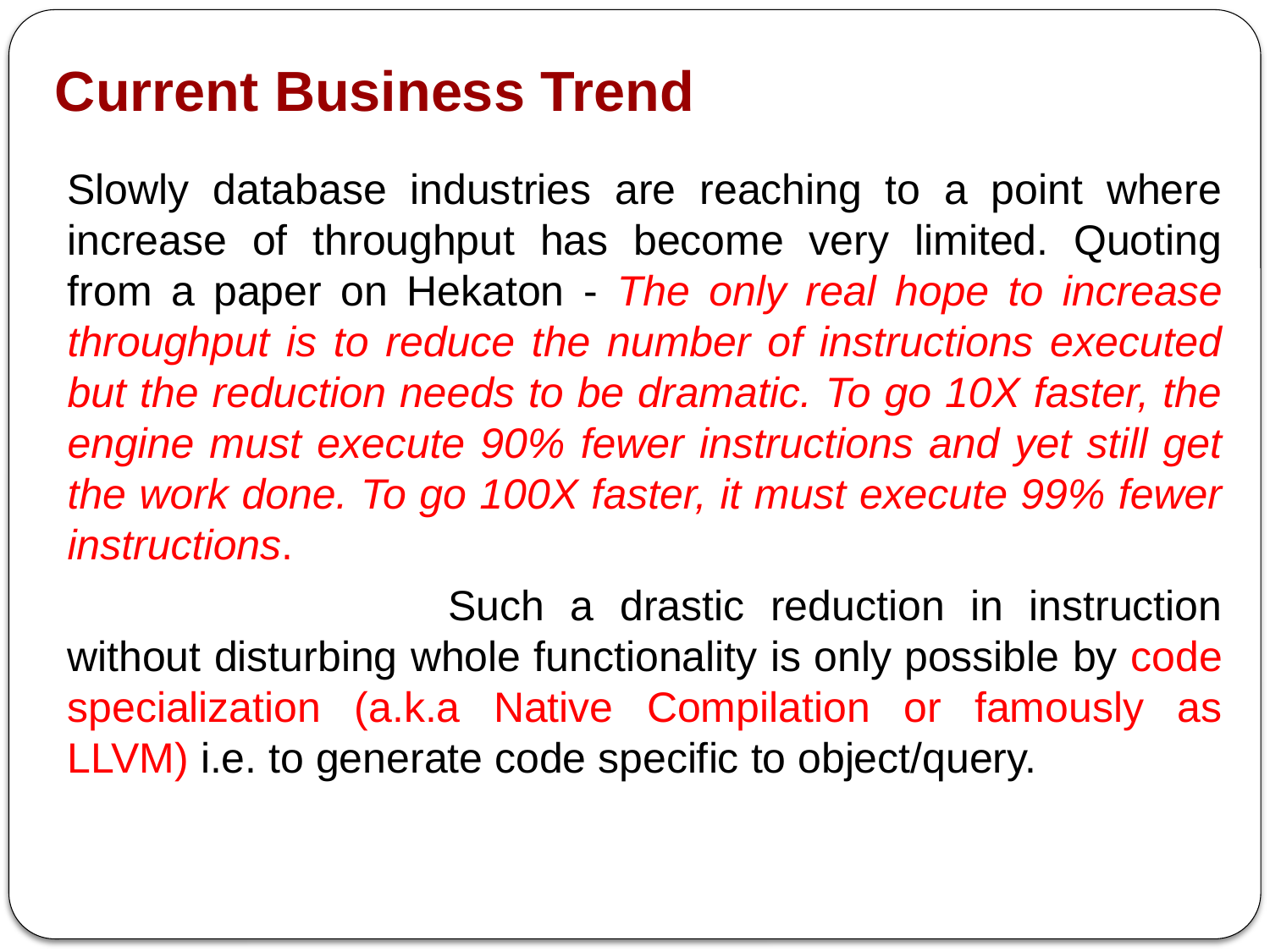

Current Business Trend
Slowly database industries are reaching to a point where increase of throughput has become very limited. Quoting from a paper on Hekaton - The only real hope to increase throughput is to reduce the number of instructions executed but the reduction needs to be dramatic. To go 10X faster, the engine must execute 90% fewer instructions and yet still get the work done. To go 100X faster, it must execute 99% fewer instructions.
			Such a drastic reduction in instruction without disturbing whole functionality is only possible by code specialization (a.k.a Native Compilation or famously as LLVM) i.e. to generate code specific to object/query.